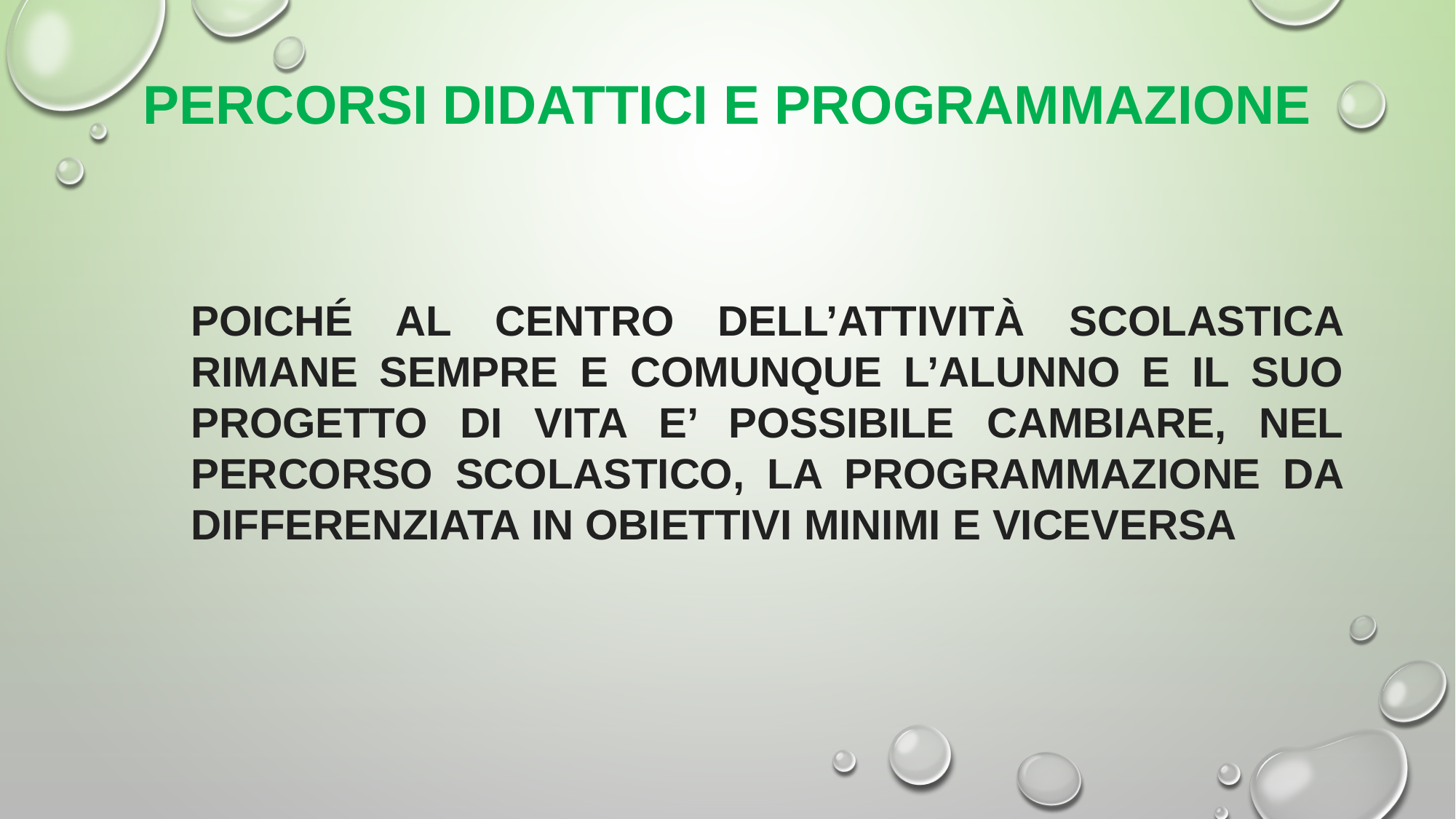

# Percorsi didattici e programmazione
POICHÉ AL CENTRO DELL’ATTIVITÀ SCOLASTICA RIMANE SEMPRE E COMUNQUE L’ALUNNO E IL SUO PROGETTO DI VITA E’ POSSIBILE CAMBIARE, NEL PERCORSO SCOLASTICO, LA PROGRAMMAZIONE DA DIFFERENZIATA IN OBIETTIVI MINIMI E VICEVERSA